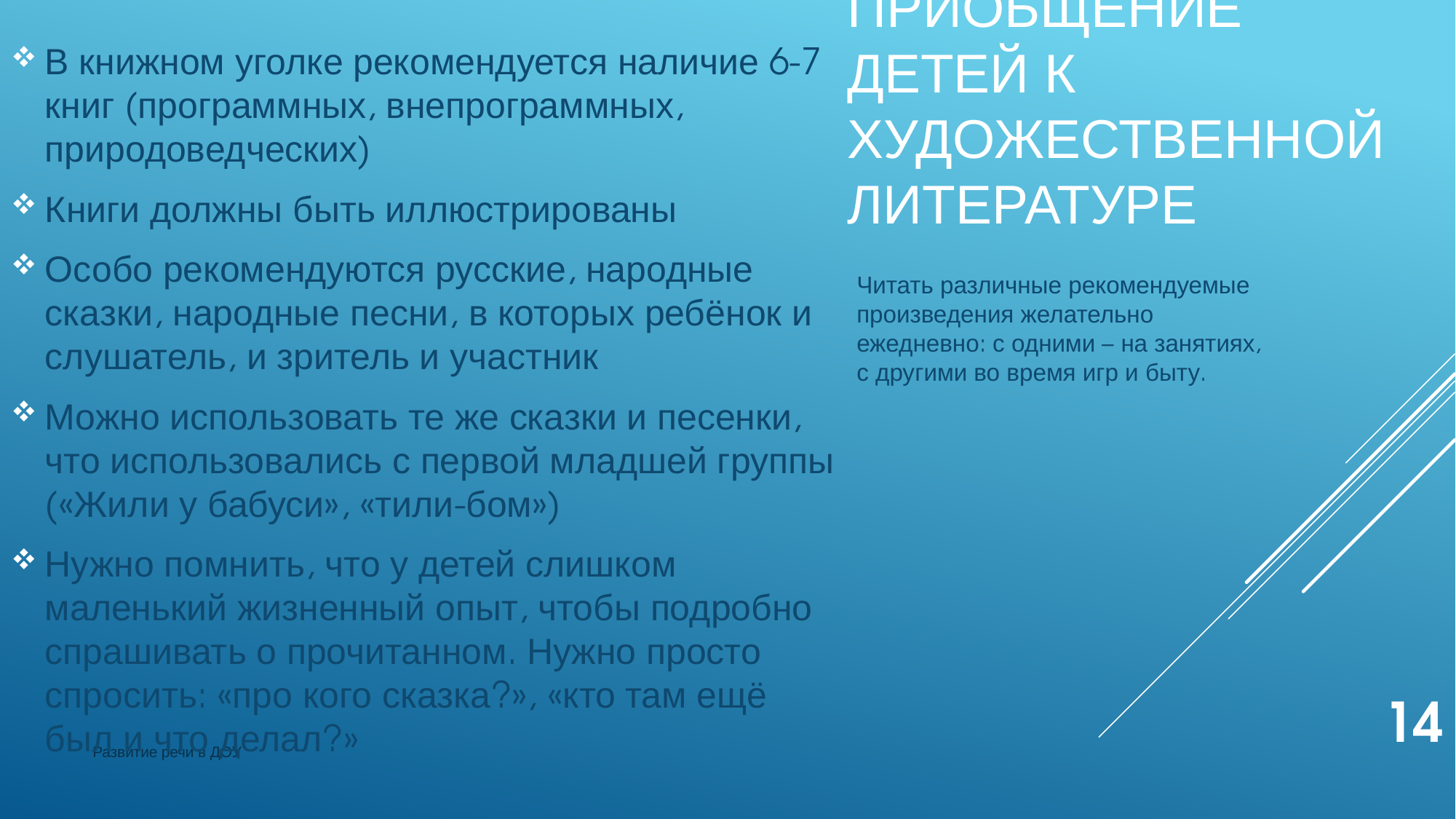

# Приобщение детей к художественной литературе
В книжном уголке рекомендуется наличие 6-7 книг (программных, внепрограммных, природоведческих)
Книги должны быть иллюстрированы
Особо рекомендуются русские, народные сказки, народные песни, в которых ребёнок и слушатель, и зритель и участник
Можно использовать те же сказки и песенки, что использовались с первой младшей группы («Жили у бабуси», «тили-бом»)
Нужно помнить, что у детей слишком маленький жизненный опыт, чтобы подробно спрашивать о прочитанном. Нужно просто спросить: «про кого сказка?», «кто там ещё был и что делал?»
Читать различные рекомендуемые произведения желательно ежедневно: с одними – на занятиях, с другими во время игр и быту.
14
Развитие речи в ДОУ